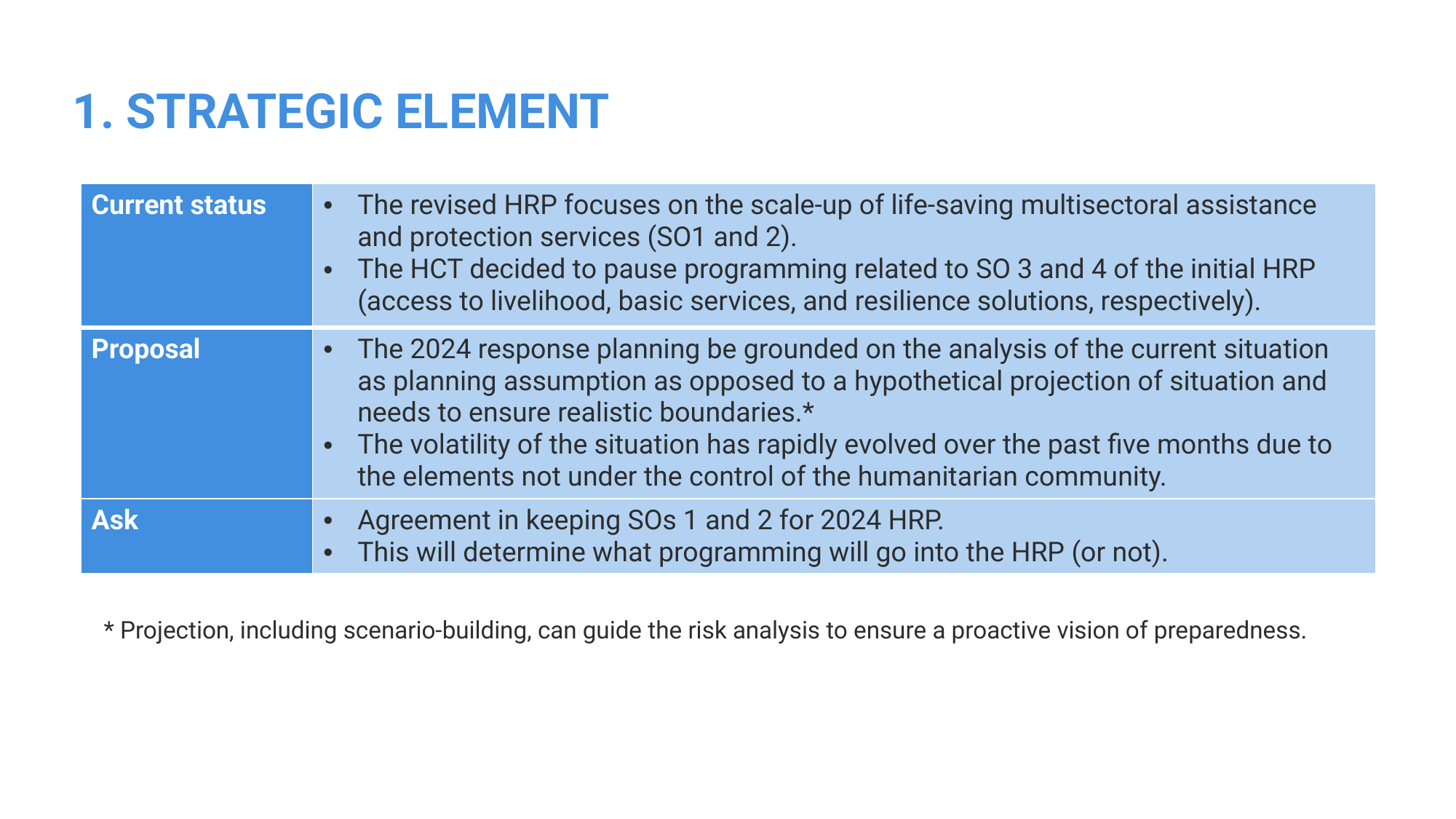

# 1. STRATEGIC ELEMENT
| Current status | The revised HRP focuses on the scale-up of life-saving multisectoral assistance and protection services (SO1 and 2). The HCT decided to pause programming related to SO 3 and 4 of the initial HRP (access to livelihood, basic services, and resilience solutions, respectively). |
| --- | --- |
| Proposal | The 2024 response planning be grounded on the analysis of the current situation as planning assumption as opposed to a hypothetical projection of situation and needs to ensure realistic boundaries.\* The volatility of the situation has rapidly evolved over the past five months due to the elements not under the control of the humanitarian community. |
| Ask | Agreement in keeping SOs 1 and 2 for 2024 HRP. This will determine what programming will go into the HRP (or not). |
* Projection, including scenario-building, can guide the risk analysis to ensure a proactive vision of preparedness.